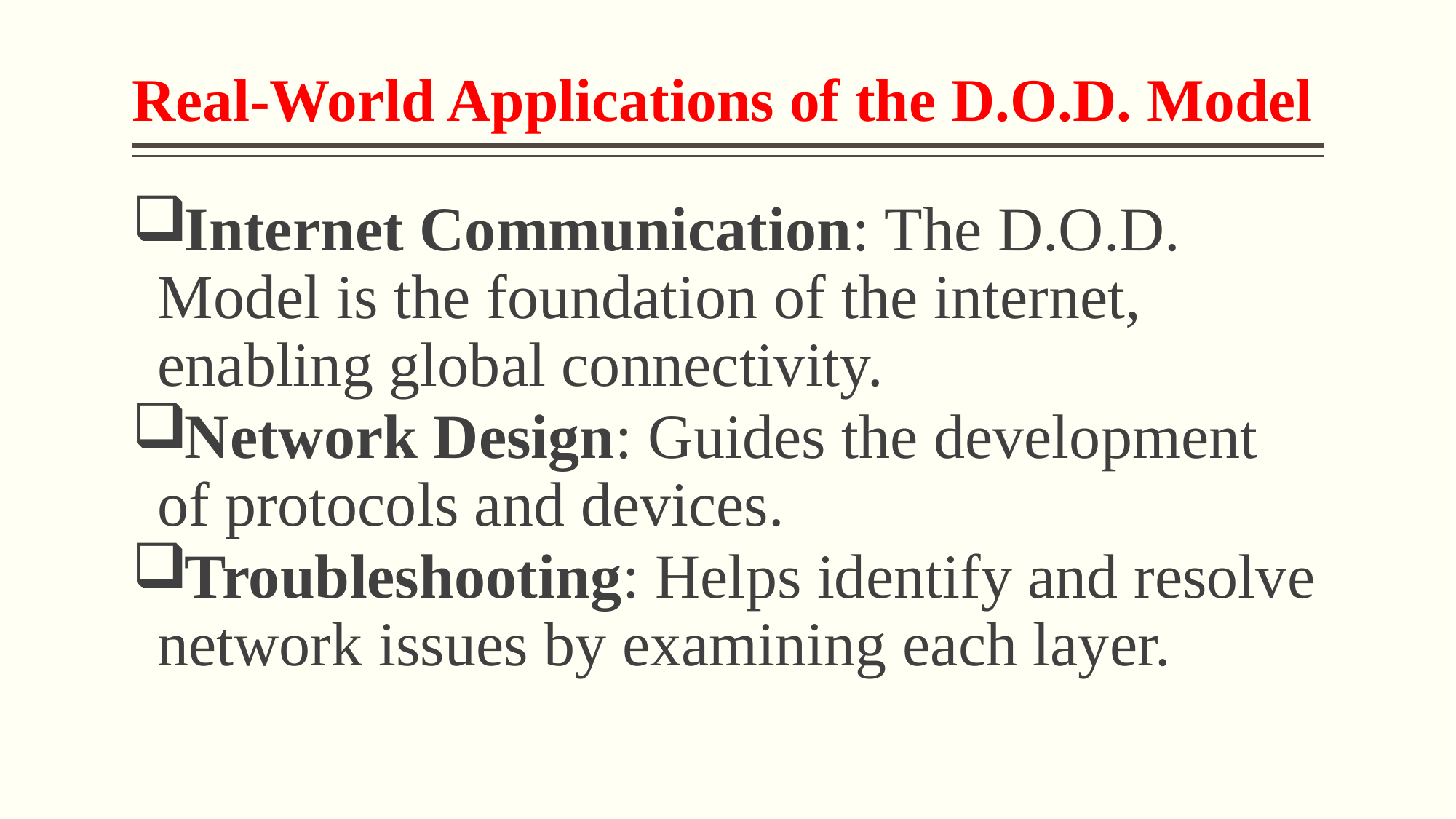

# Real-World Applications of the D.O.D. Model
Internet Communication: The D.O.D. Model is the foundation of the internet, enabling global connectivity.
Network Design: Guides the development of protocols and devices.
Troubleshooting: Helps identify and resolve network issues by examining each layer.